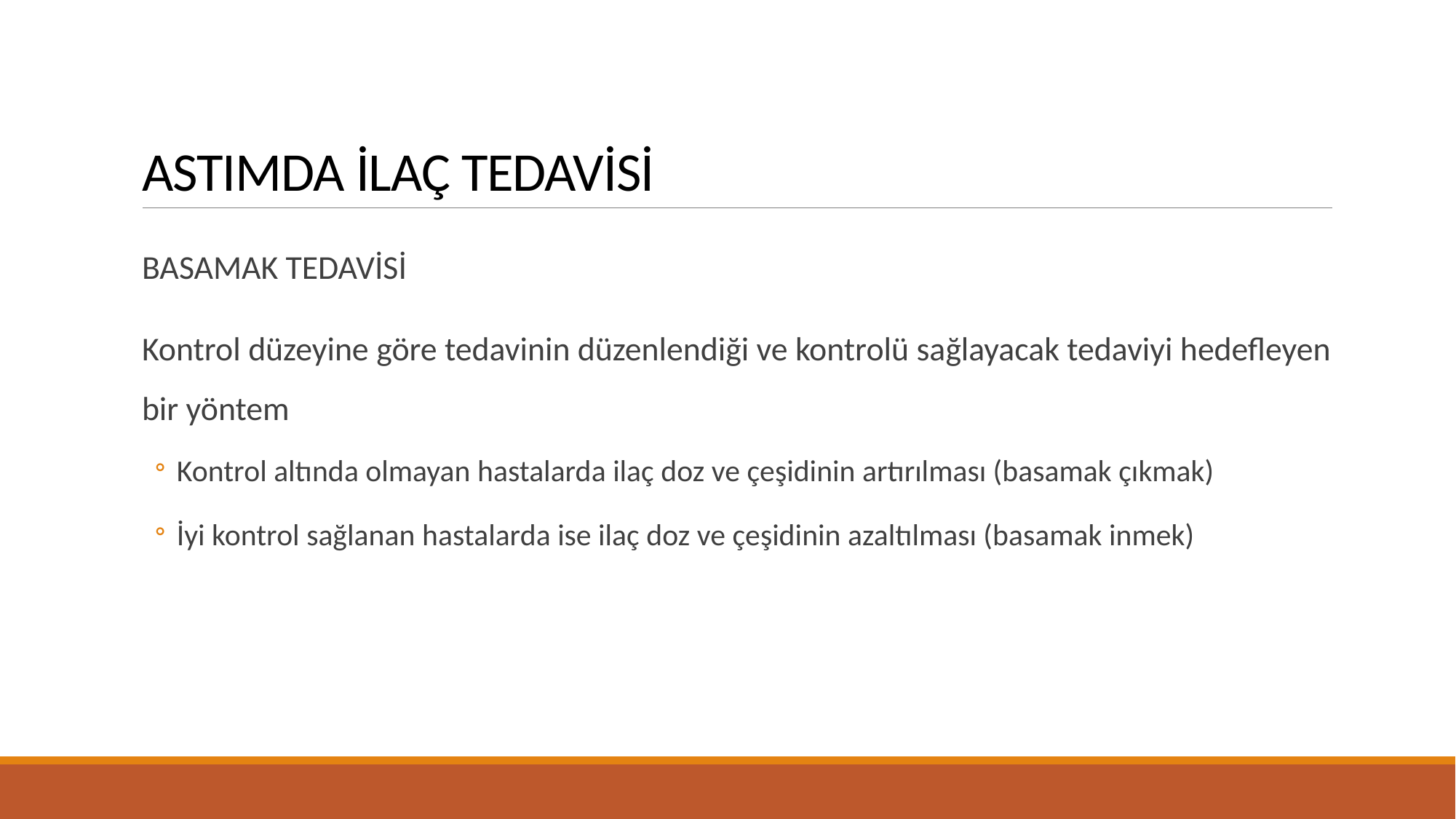

# ASTIMDA İLAÇ TEDAVİSİ
BASAMAK TEDAVİSİ
Kontrol düzeyine göre tedavinin düzenlendiği ve kontrolü sağlayacak tedaviyi hedefleyen bir yöntem
Kontrol altında olmayan hastalarda ilaç doz ve çeşidinin artırılması (basamak çıkmak)
İyi kontrol sağlanan hastalarda ise ilaç doz ve çeşidinin azaltılması (basamak inmek)